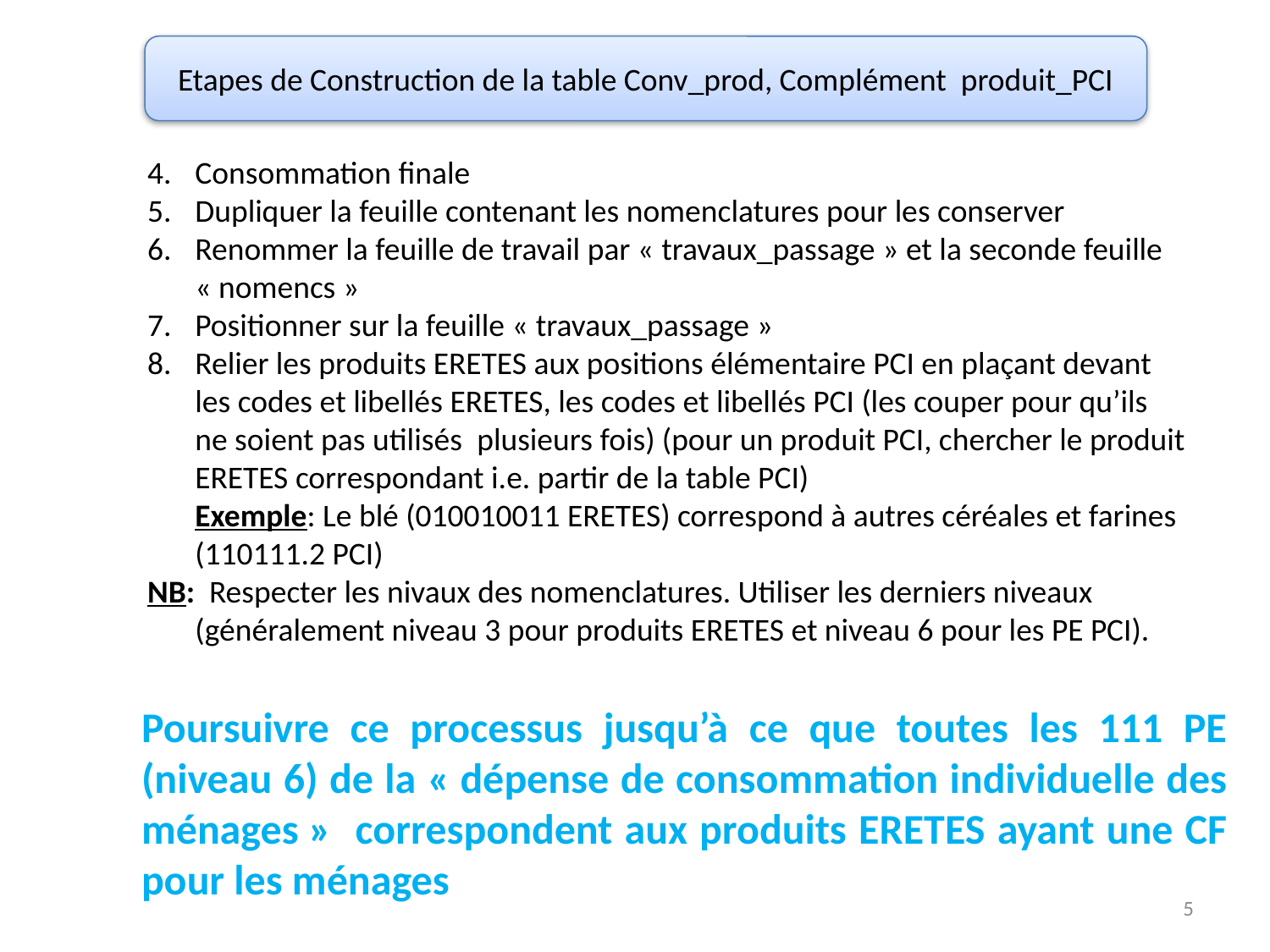

Etapes de Construction de la table Conv_prod, Complément  produit_PCI
Consommation finale
Dupliquer la feuille contenant les nomenclatures pour les conserver
Renommer la feuille de travail par « travaux_passage » et la seconde feuille « nomencs »
Positionner sur la feuille « travaux_passage »
Relier les produits ERETES aux positions élémentaire PCI en plaçant devant les codes et libellés ERETES, les codes et libellés PCI (les couper pour qu’ils ne soient pas utilisés  plusieurs fois) (pour un produit PCI, chercher le produit ERETES correspondant i.e. partir de la table PCI)
Exemple: Le blé (010010011 ERETES) correspond à autres céréales et farines (110111.2 PCI)
NB:  Respecter les nivaux des nomenclatures. Utiliser les derniers niveaux (généralement niveau 3 pour produits ERETES et niveau 6 pour les PE PCI).

Poursuivre ce processus jusqu’à ce que toutes les 111 PE (niveau 6) de la « dépense de consommation individuelle des ménages »  correspondent aux produits ERETES ayant une CF pour les ménages
5